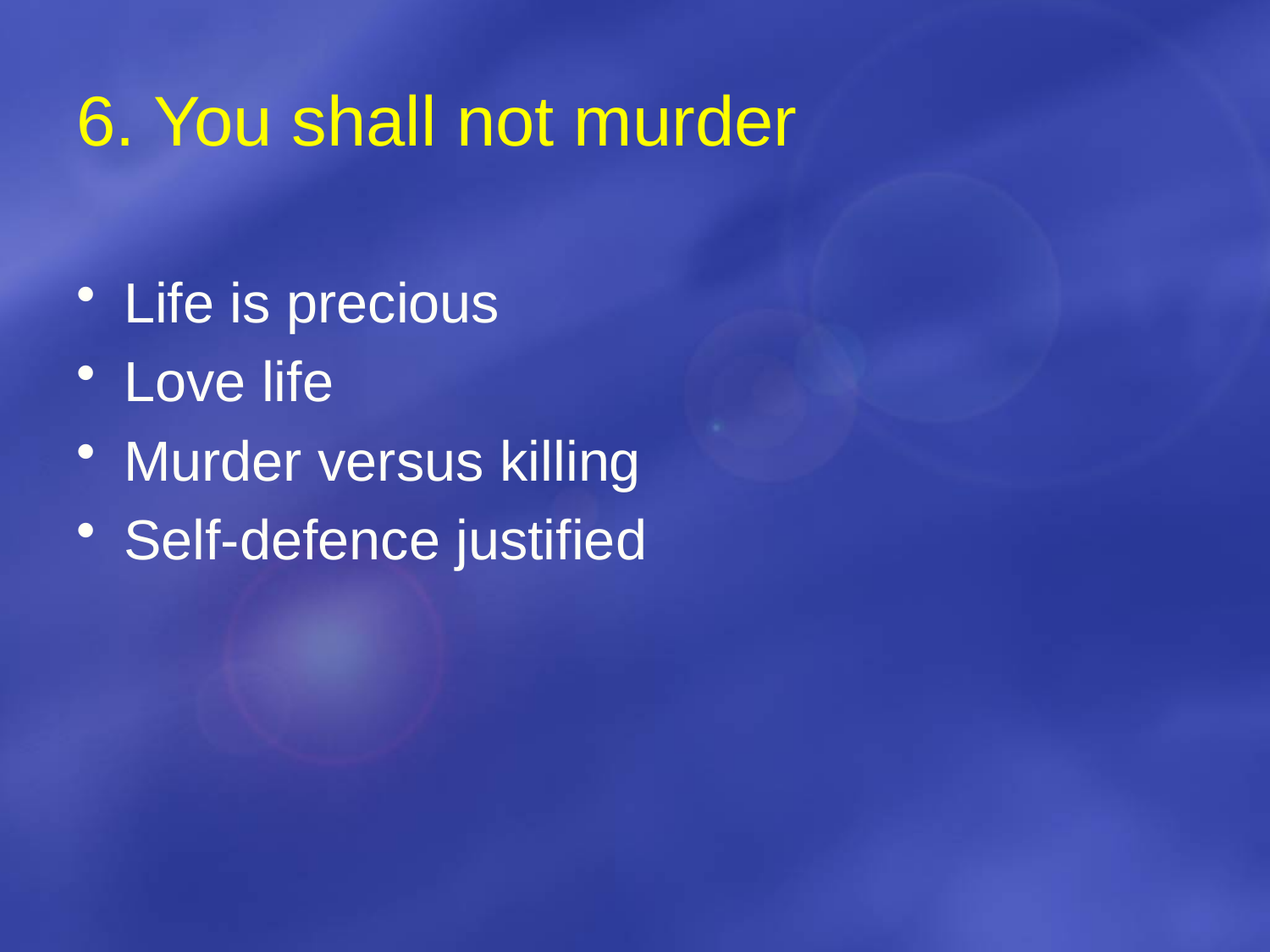

# 6. You shall not murder
Life is precious
Love life
Murder versus killing
Self-defence justified